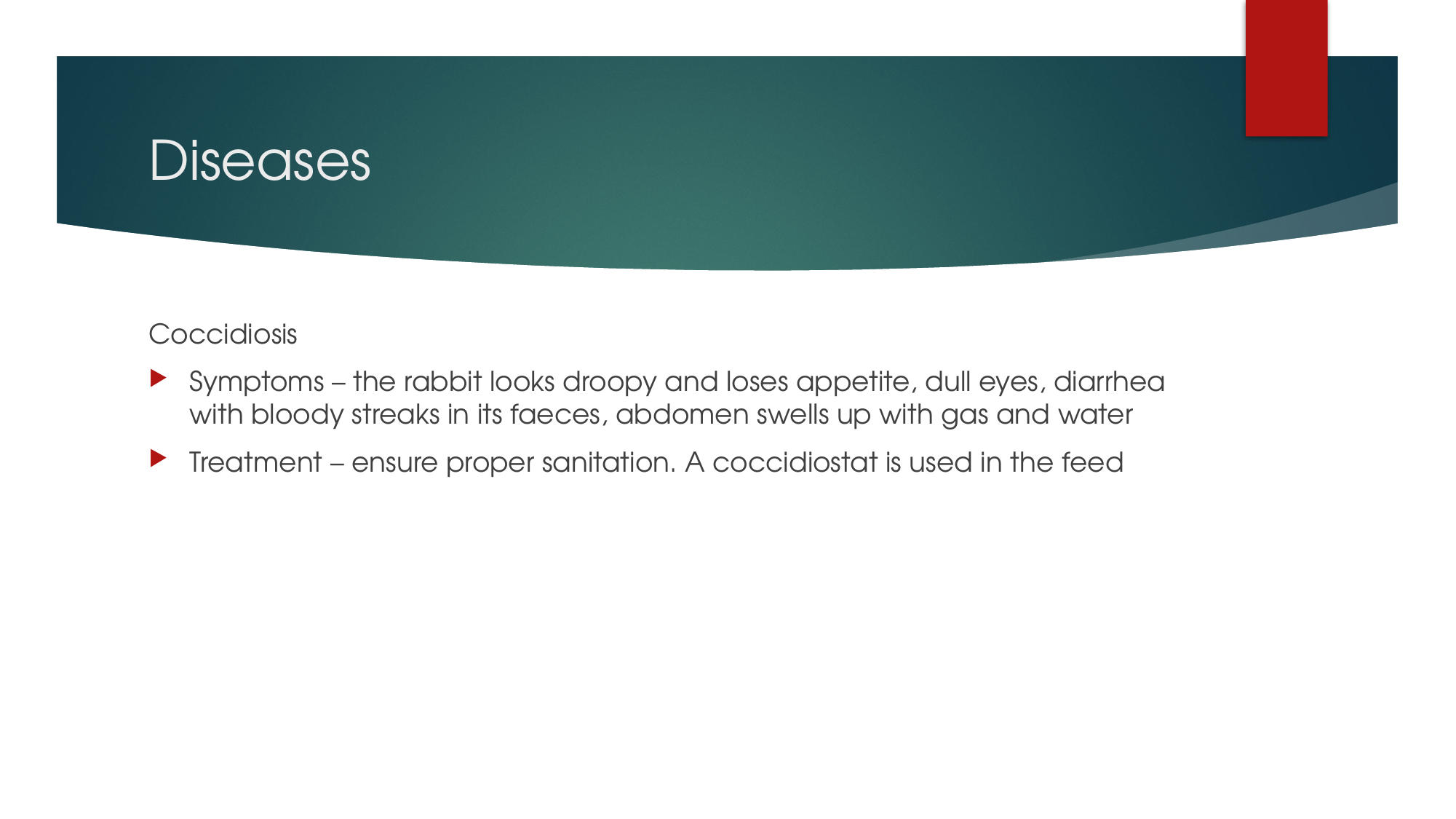

# Diseases
Coccidiosis
Symptoms – the rabbit looks droopy and loses appetite, dull eyes, diarrhea with bloody streaks in its faeces, abdomen swells up with gas and water
Treatment – ensure proper sanitation. A coccidiostat is used in the feed